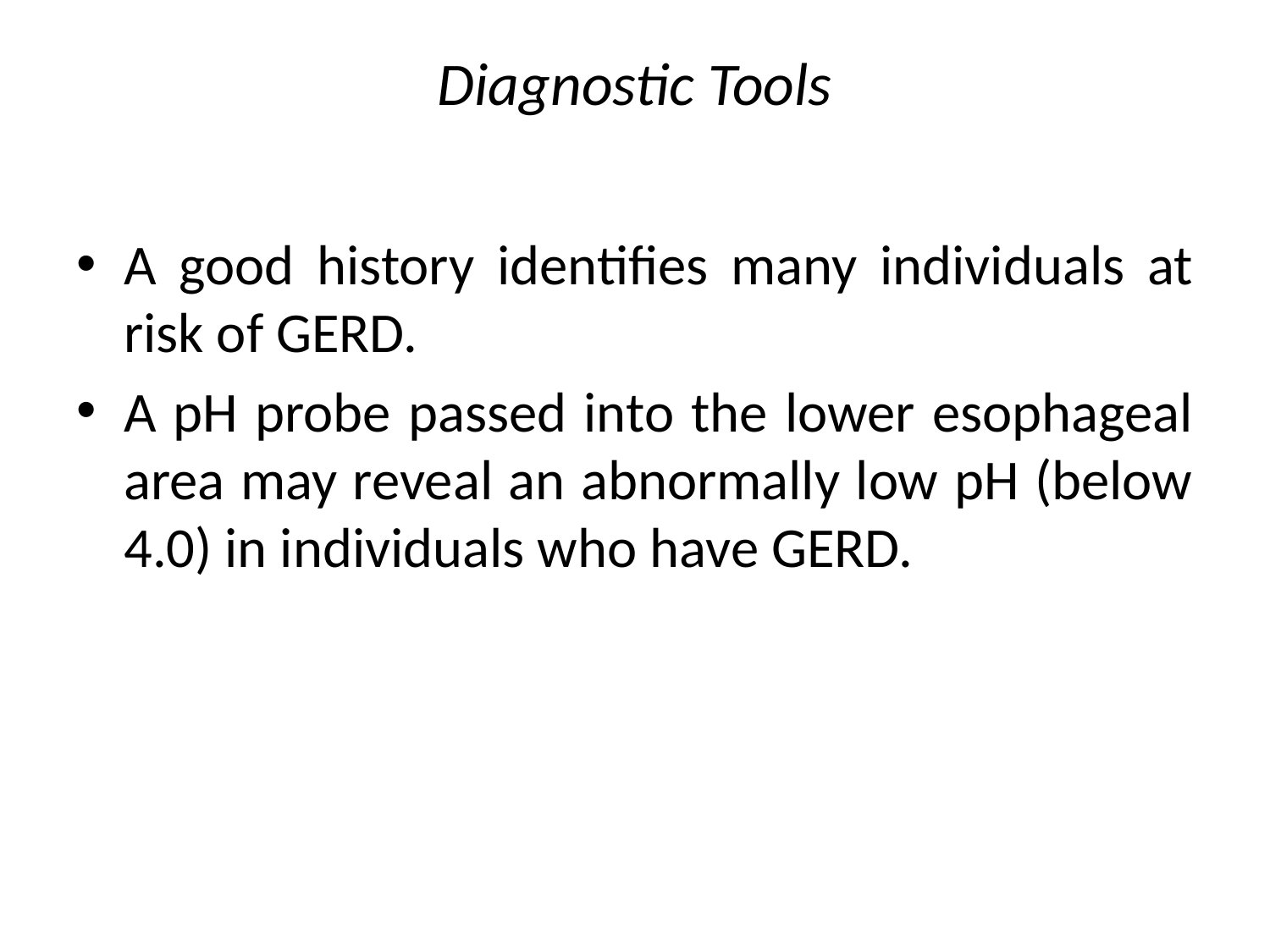

# Diagnostic Tools
A good history identifies many individuals at risk of GERD.
A pH probe passed into the lower esophageal area may reveal an abnormally low pH (below 4.0) in individuals who have GERD.